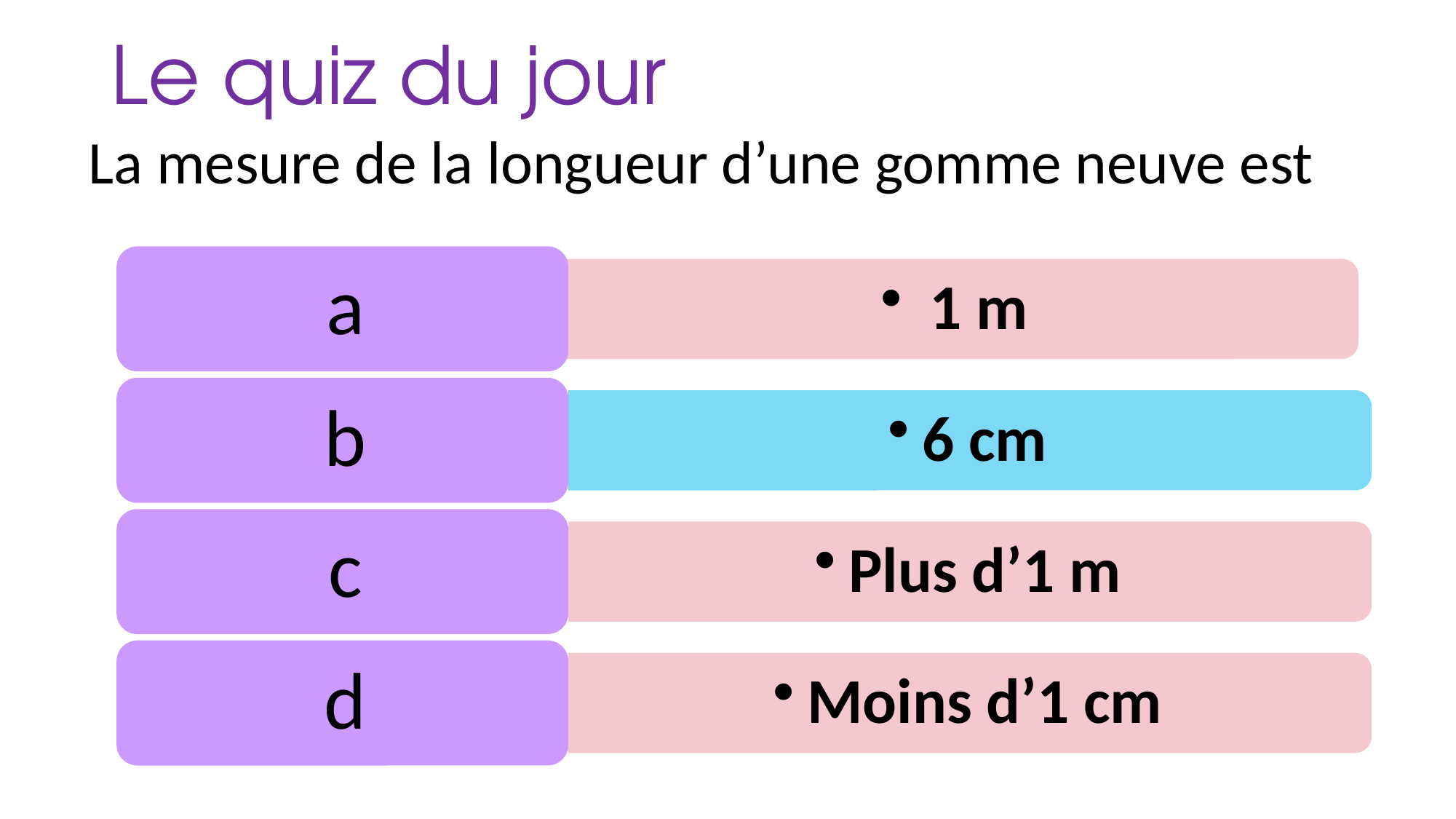

# Le quiz du jour
La mesure de la longueur d’une gomme neuve est
 1 m
a
6 cm
b
Plus d’1 m
c
Moins d’1 cm
d